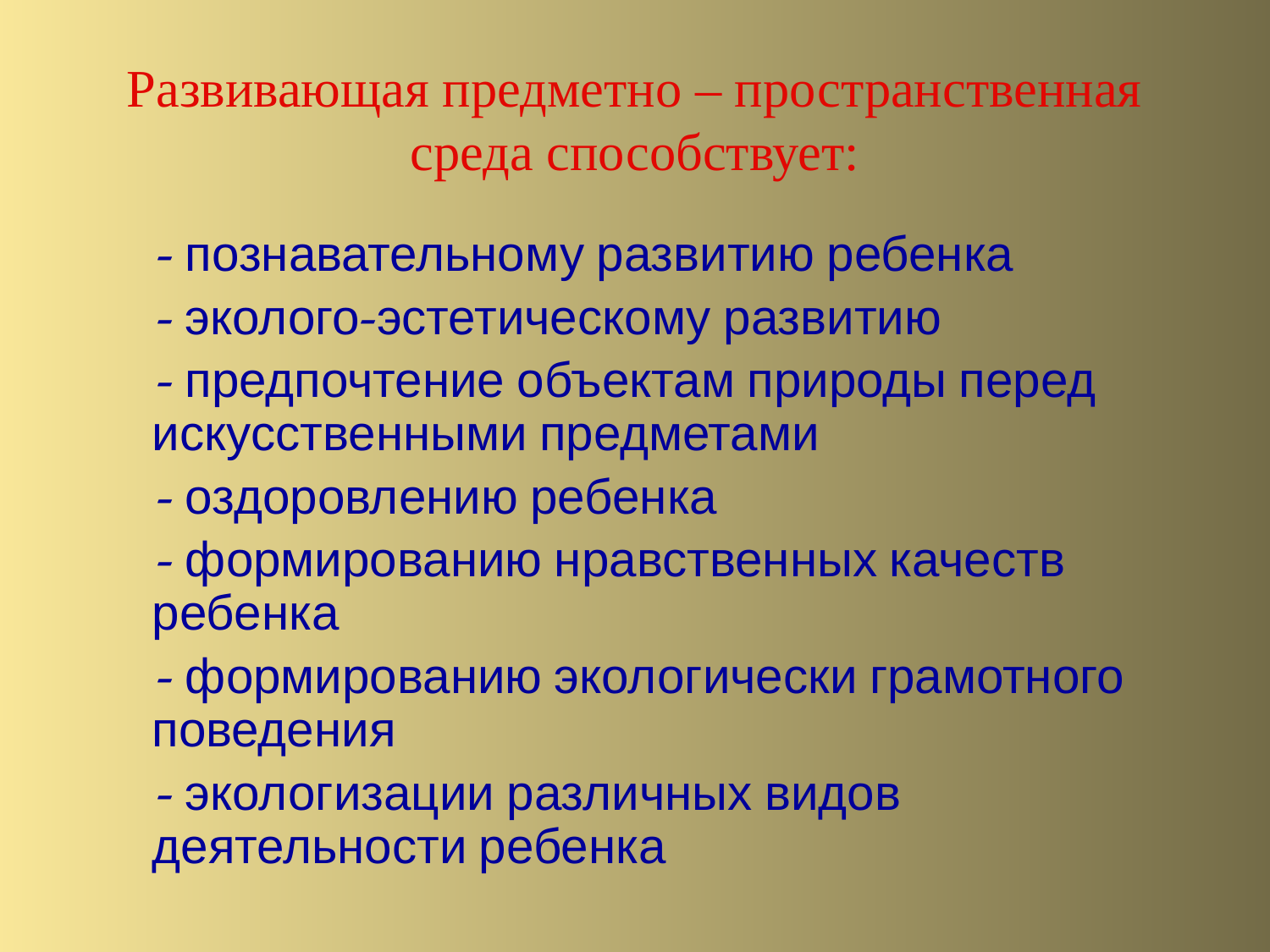

# Развивающая предметно – пространственная среда способствует:
     - познавательному развитию ребенка
     - эколого-эстетическому развитию
     - предпочтение объектам природы перед искусственными предметами
     - оздоровлению ребенка
     - формированию нравственных качеств ребенка
     - формированию экологически грамотного поведения
     - экологизации различных видов деятельности ребенка